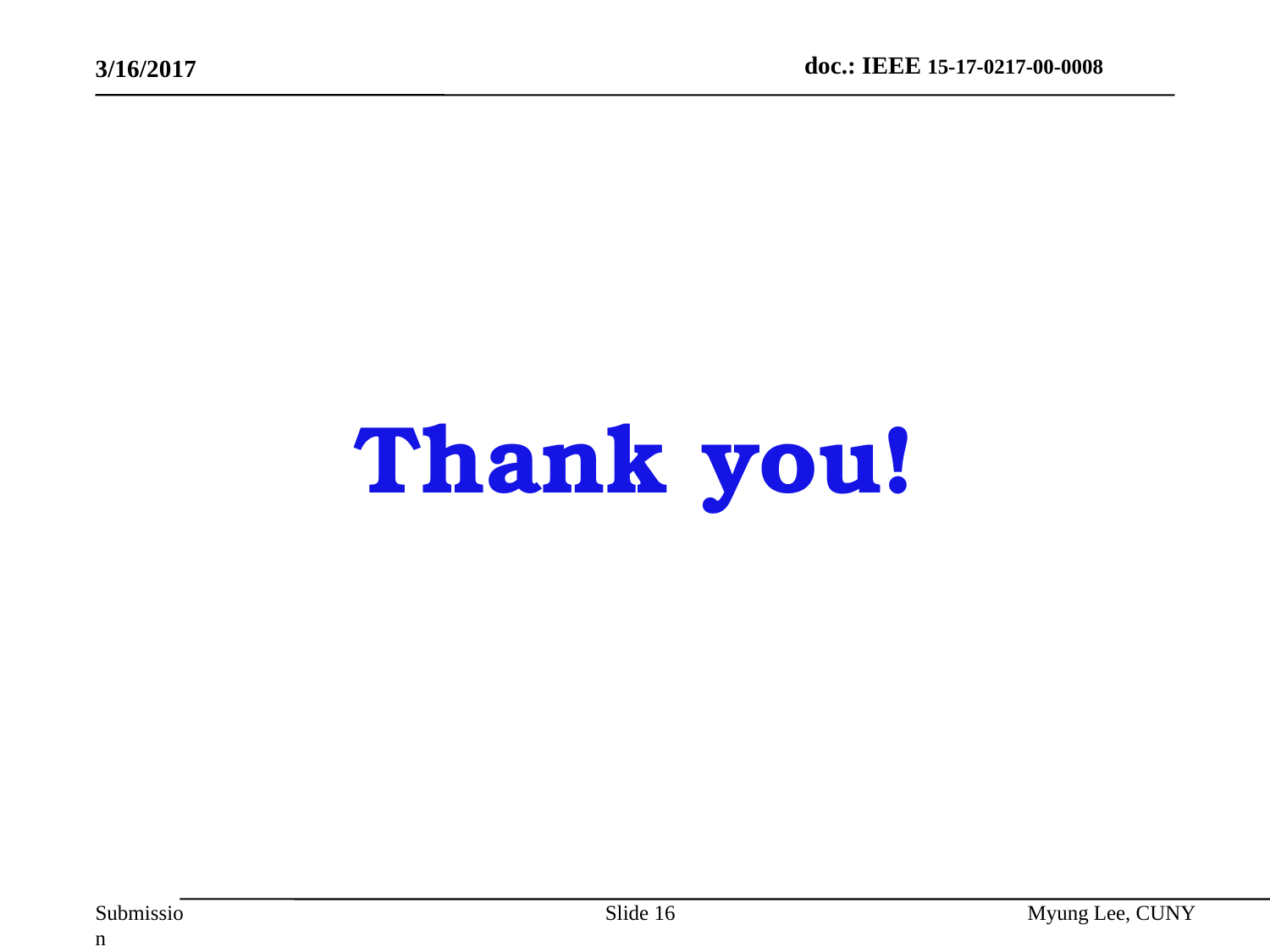

3/16/2017
# Thank you!
Slide 16
Myung Lee, CUNY